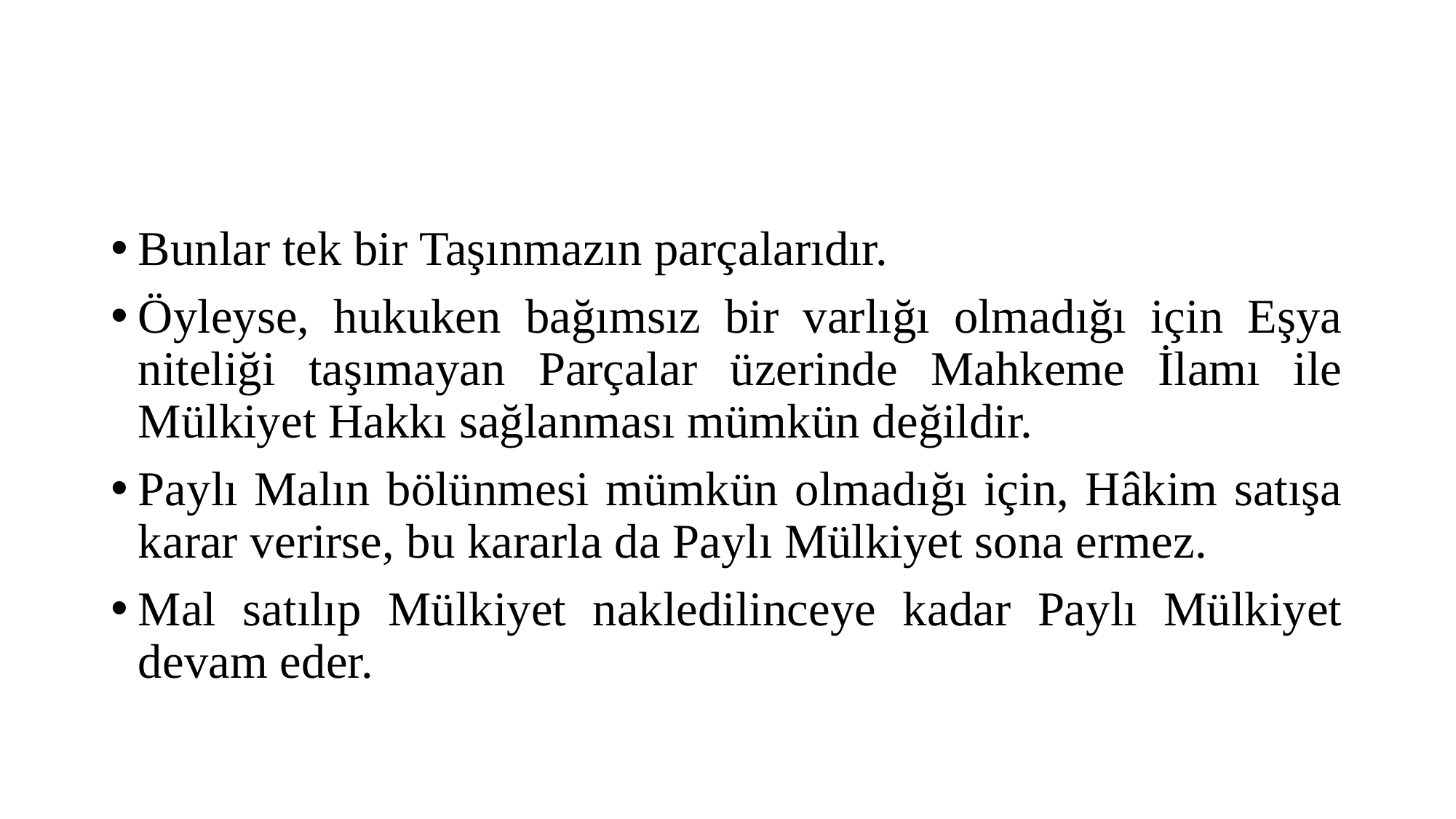

#
Bunlar tek bir Taşınmazın parçalarıdır.
Öyleyse, hukuken bağımsız bir varlığı olmadığı için Eşya niteliği taşımayan Parçalar üzerinde Mahkeme İlamı ile Mülkiyet Hakkı sağlanması mümkün değildir.
Paylı Malın bölünmesi mümkün olmadığı için, Hâkim satışa karar verirse, bu kararla da Paylı Mülkiyet sona ermez.
Mal satılıp Mülkiyet nakledilinceye kadar Paylı Mülkiyet devam eder.